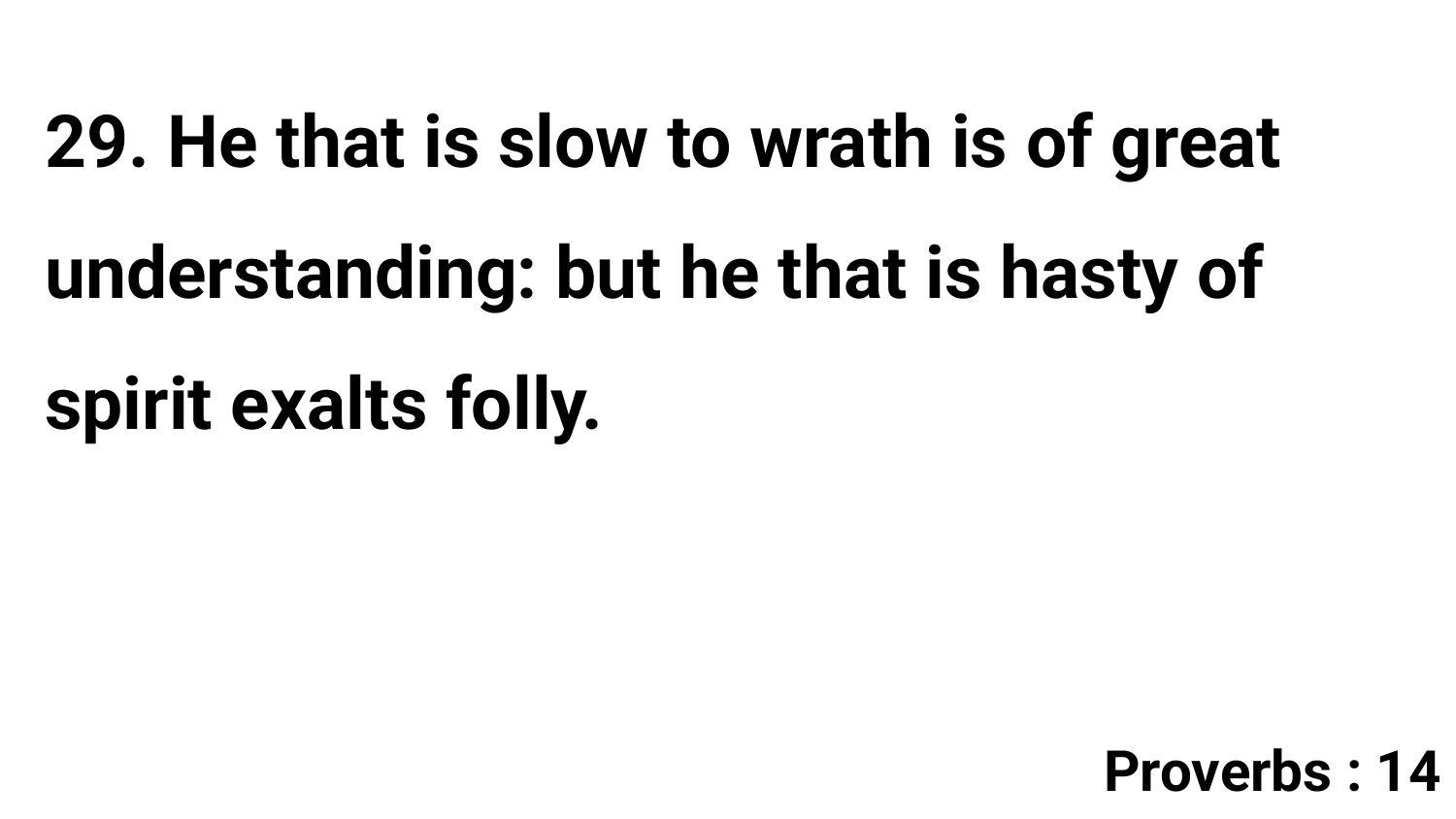

29. He that is slow to wrath is of great understanding: but he that is hasty of spirit exalts folly.
Proverbs : 14